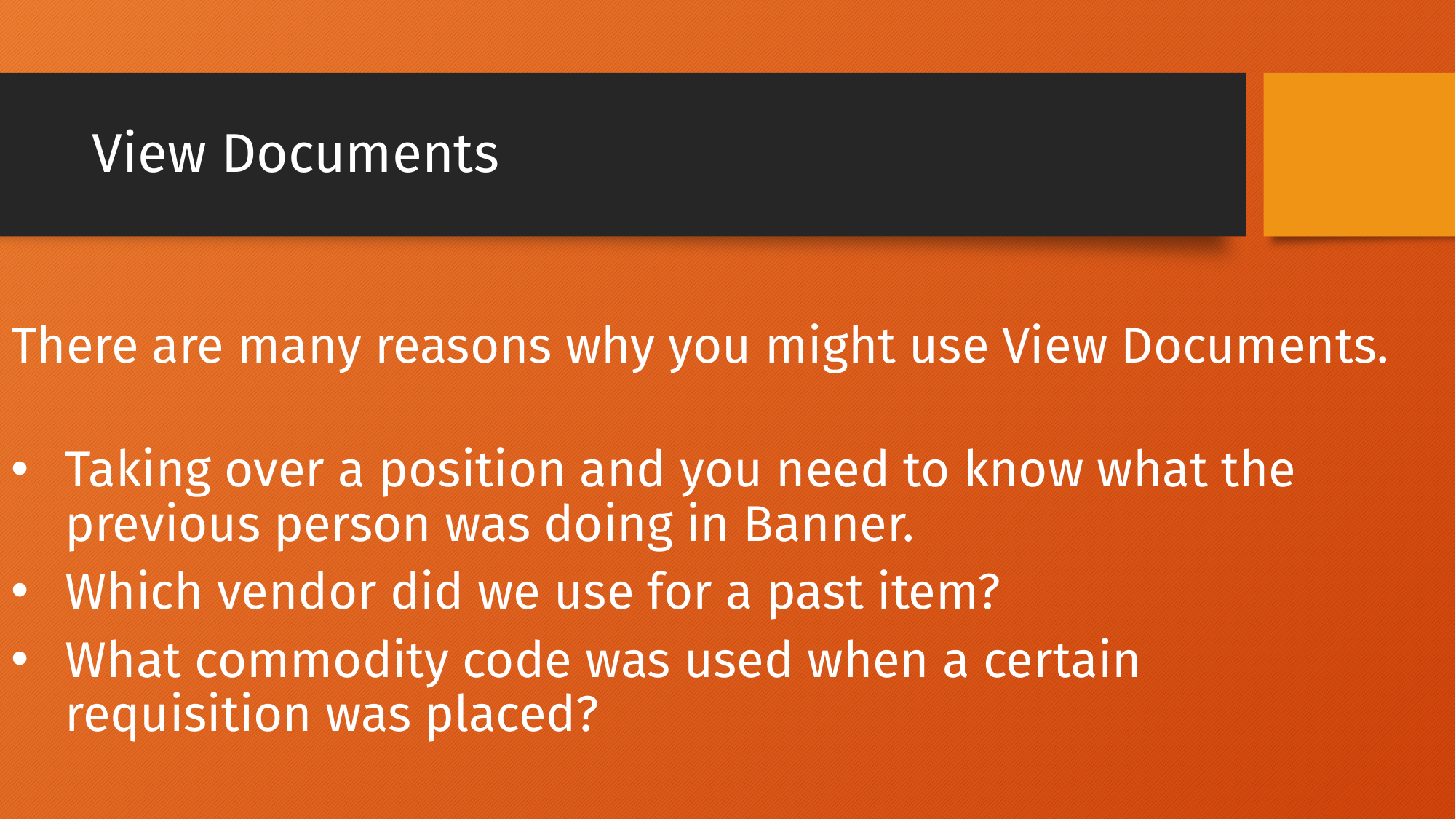

# View Documents
There are many reasons why you might use View Documents.

Taking over a position and you need to know what the previous person was doing in Banner.
Which vendor did we use for a past item?
What commodity code was used when a certain requisition was placed?